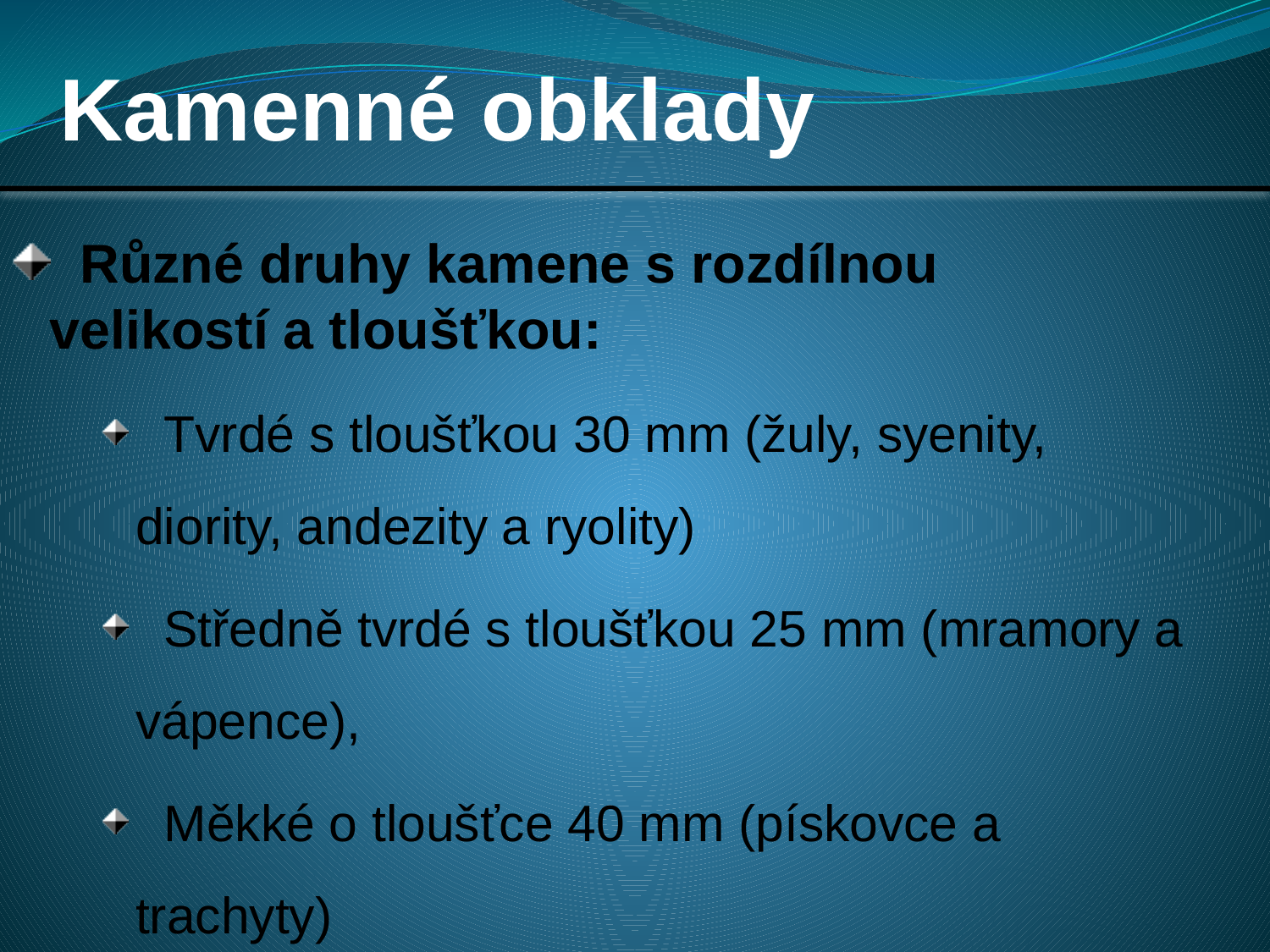

# Kamenné obklady
  Různé druhy kamene s rozdílnou    velikostí a tloušťkou:
  Tvrdé s tloušťkou 30 mm (žuly, syenity, diority, andezity a ryolity)
  Středně tvrdé s tloušťkou 25 mm (mramory a vápence),
  Měkké o tloušťce 40 mm (pískovce a trachyty)